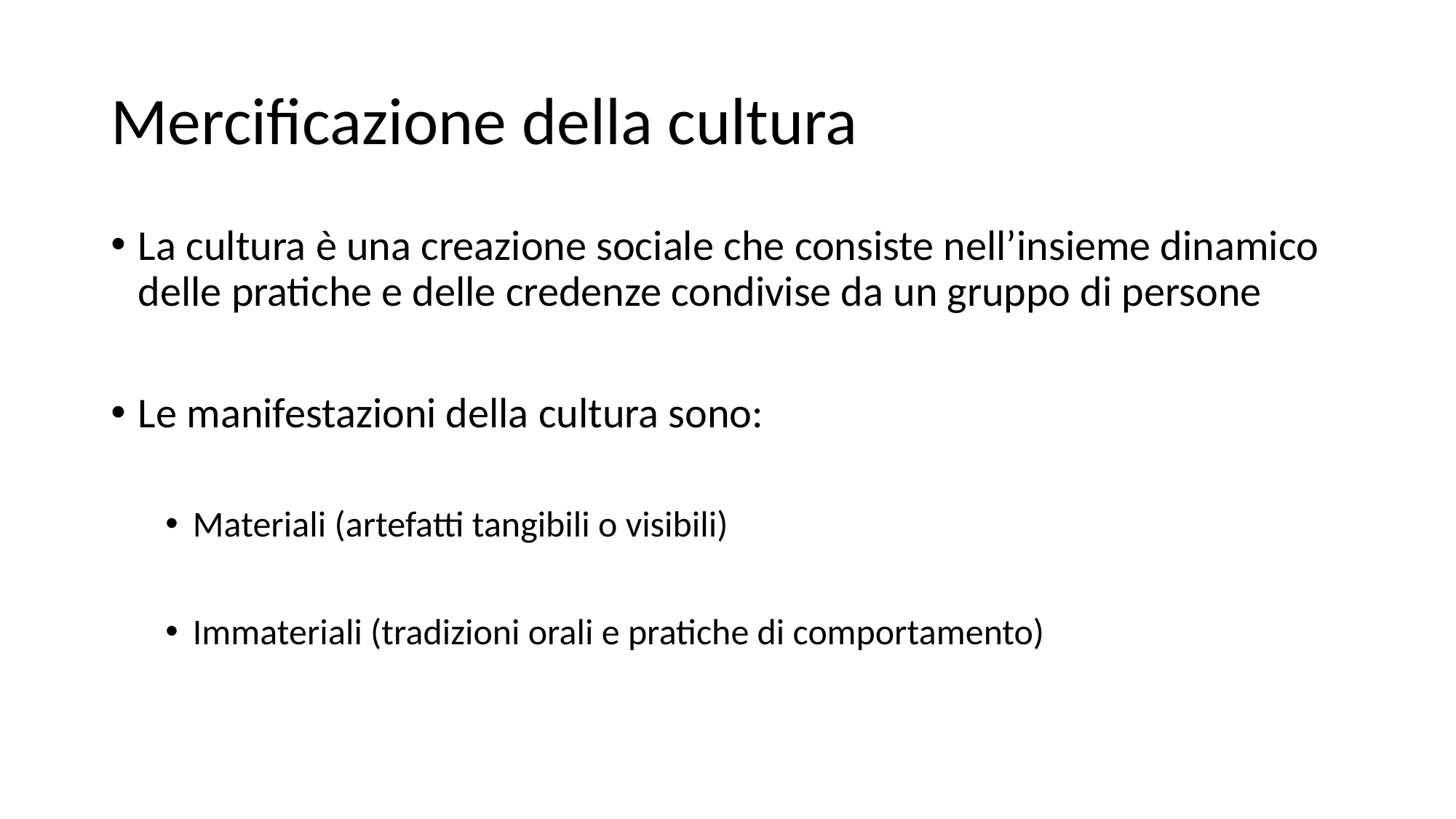

# Mercificazione della cultura
La cultura è una creazione sociale che consiste nell’insieme dinamico delle pratiche e delle credenze condivise da un gruppo di persone

Le manifestazioni della cultura sono:

Materiali (artefatti tangibili o visibili)

Immateriali (tradizioni orali e pratiche di comportamento)